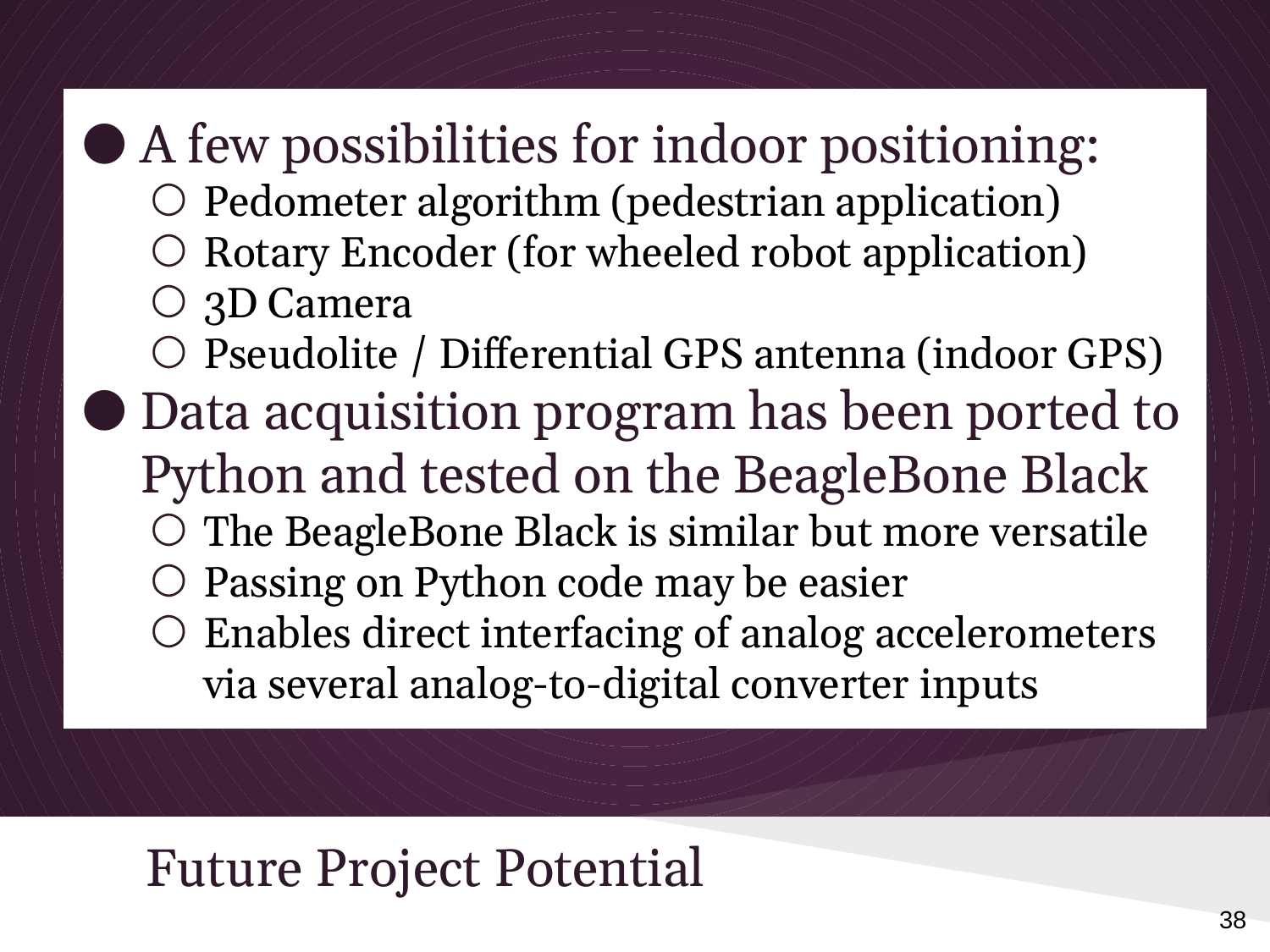

A few possibilities for indoor positioning:
Pedometer algorithm (pedestrian application)
Rotary Encoder (for wheeled robot application)
3D Camera
Pseudolite / Differential GPS antenna (indoor GPS)
Data acquisition program has been ported to Python and tested on the BeagleBone Black
The BeagleBone Black is similar but more versatile
Passing on Python code may be easier
Enables direct interfacing of analog accelerometers via several analog-to-digital converter inputs
Future Project Potential
38